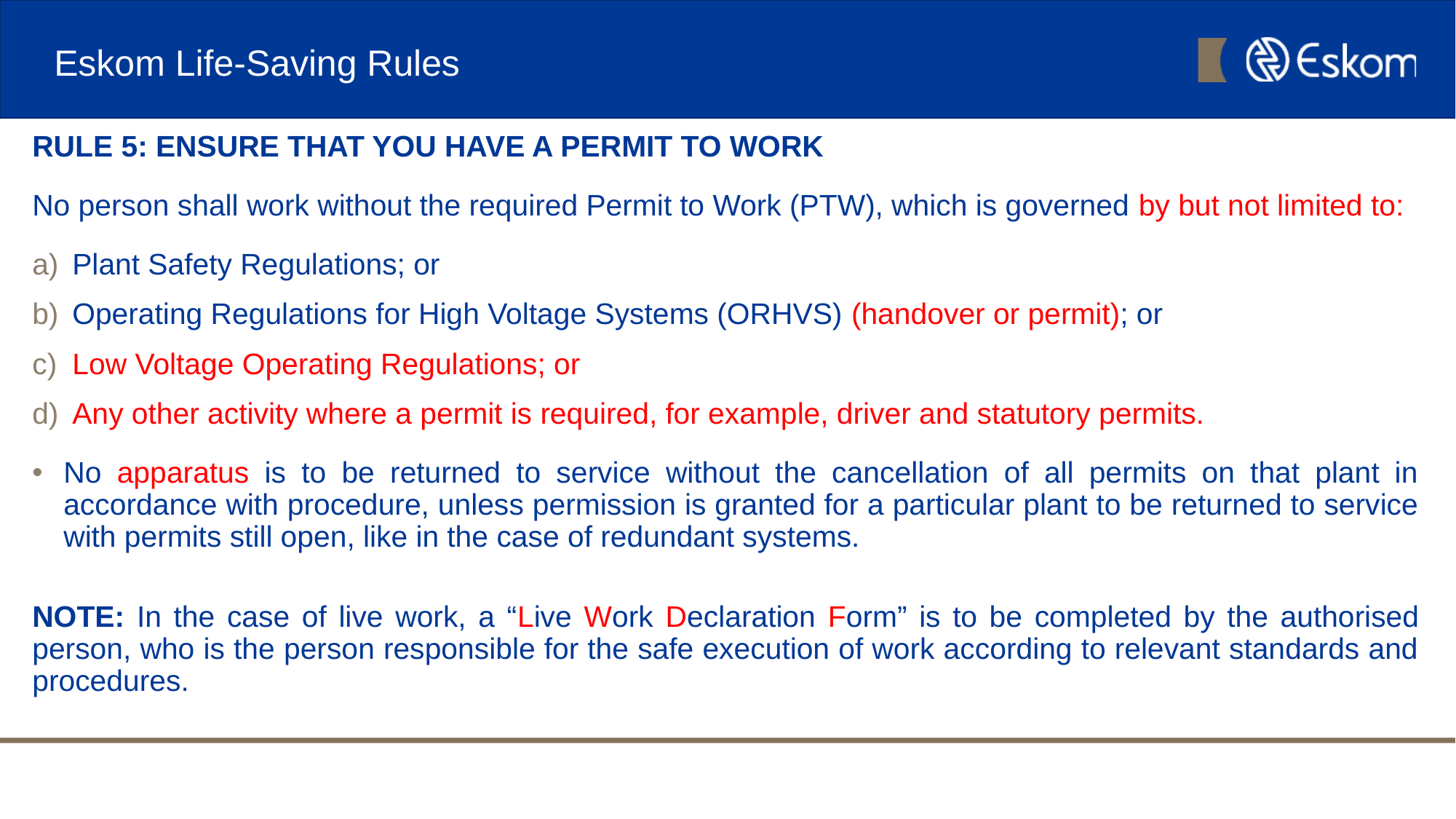

# Eskom Life-Saving Rules
RULE 5: ENSURE THAT YOU HAVE A PERMIT TO WORK
No person shall work without the required Permit to Work (PTW), which is governed by but not limited to:
Plant Safety Regulations; or
Operating Regulations for High Voltage Systems (ORHVS) (handover or permit); or
Low Voltage Operating Regulations; or
Any other activity where a permit is required, for example, driver and statutory permits.
No apparatus is to be returned to service without the cancellation of all permits on that plant in accordance with procedure, unless permission is granted for a particular plant to be returned to service with permits still open, like in the case of redundant systems.
NOTE: In the case of live work, a “Live Work Declaration Form” is to be completed by the authorised person, who is the person responsible for the safe execution of work according to relevant standards and procedures.